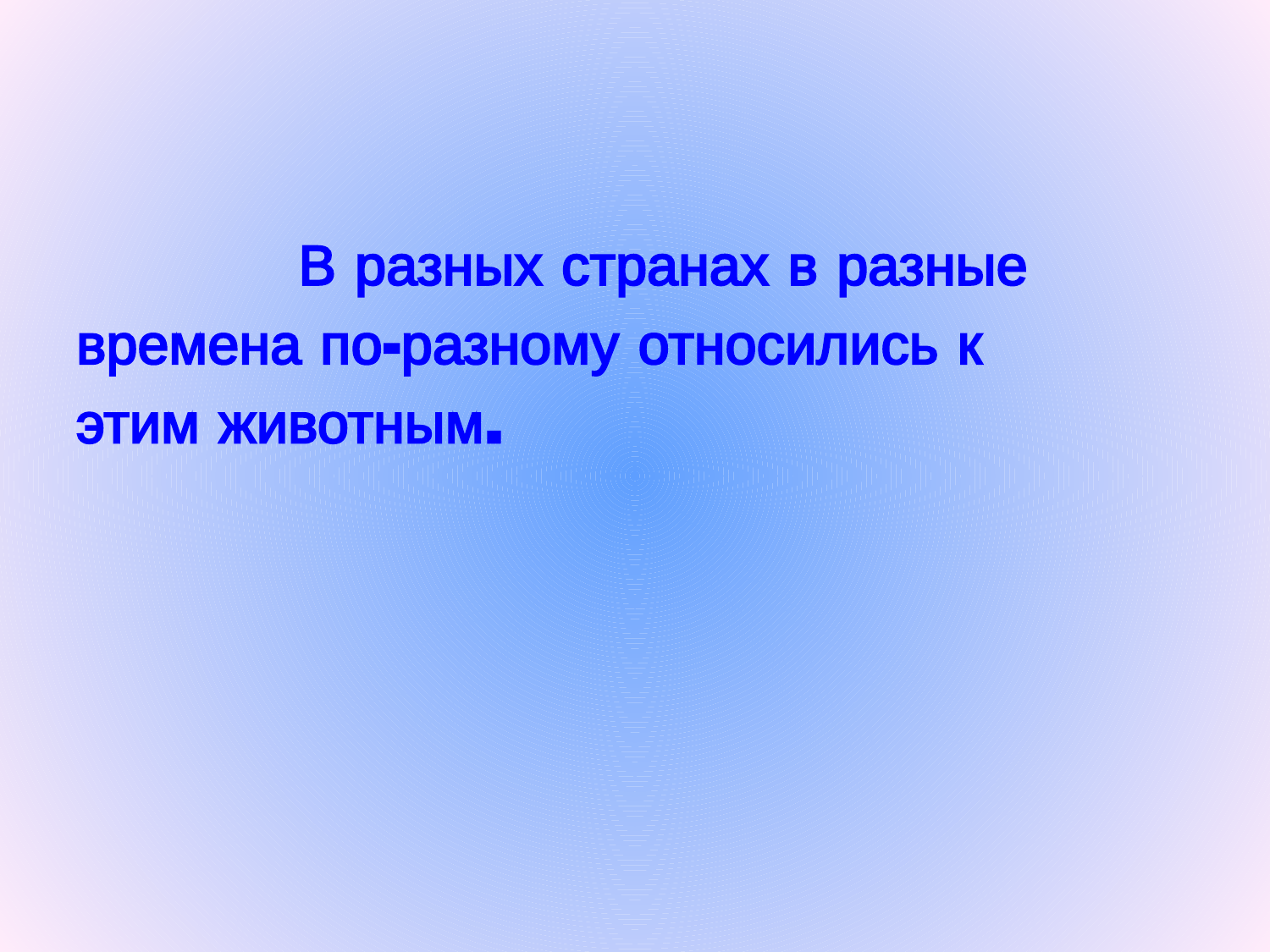

В разных странах в разные
времена по-разному относились к
этим животным.